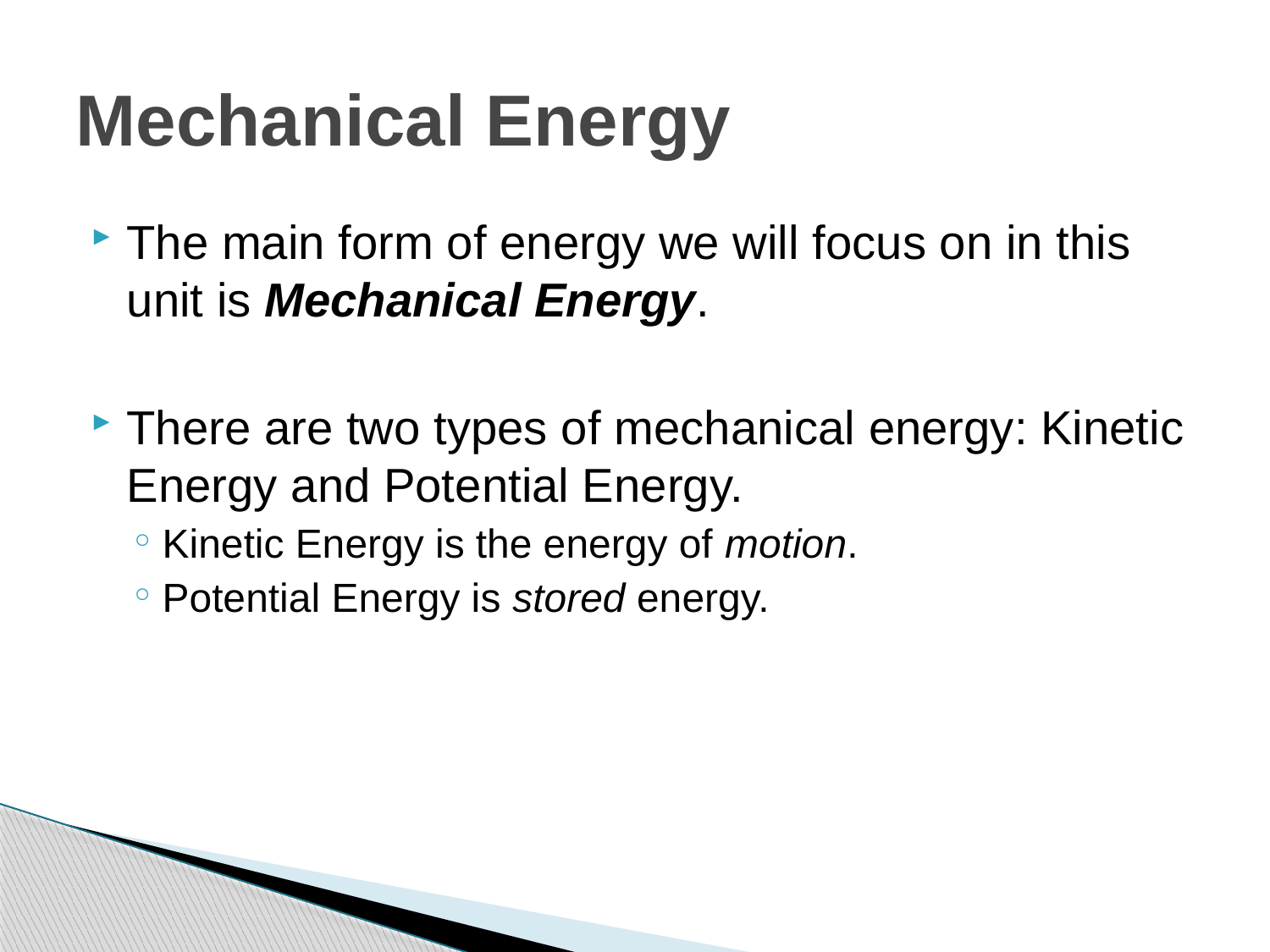

# Mechanical Energy
The main form of energy we will focus on in this unit is Mechanical Energy.

There are two types of mechanical energy: Kinetic Energy and Potential Energy.
Kinetic Energy is the energy of motion.
Potential Energy is stored energy.